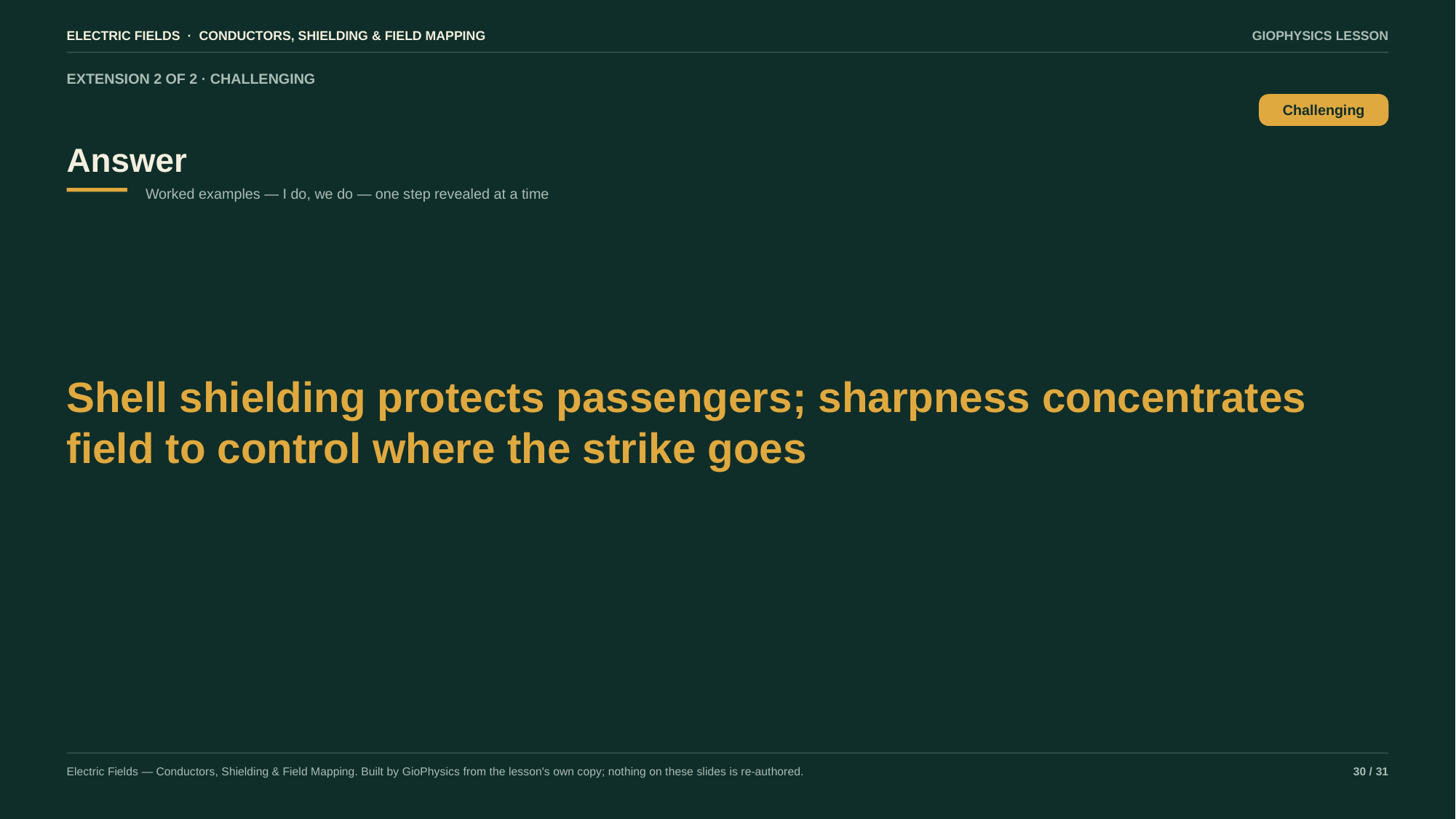

ELECTRIC FIELDS  ·  CONDUCTORS, SHIELDING & FIELD MAPPING
GIOPHYSICS LESSON

EXTENSION 2 OF 2 · CHALLENGING
Answer

Challenging
Worked examples — I do, we do — one step revealed at a time

Shell shielding protects passengers; sharpness concentrates field to control where the strike goes

Electric Fields — Conductors, Shielding & Field Mapping. Built by GioPhysics from the lesson's own copy; nothing on these slides is re-authored.
30 / 31